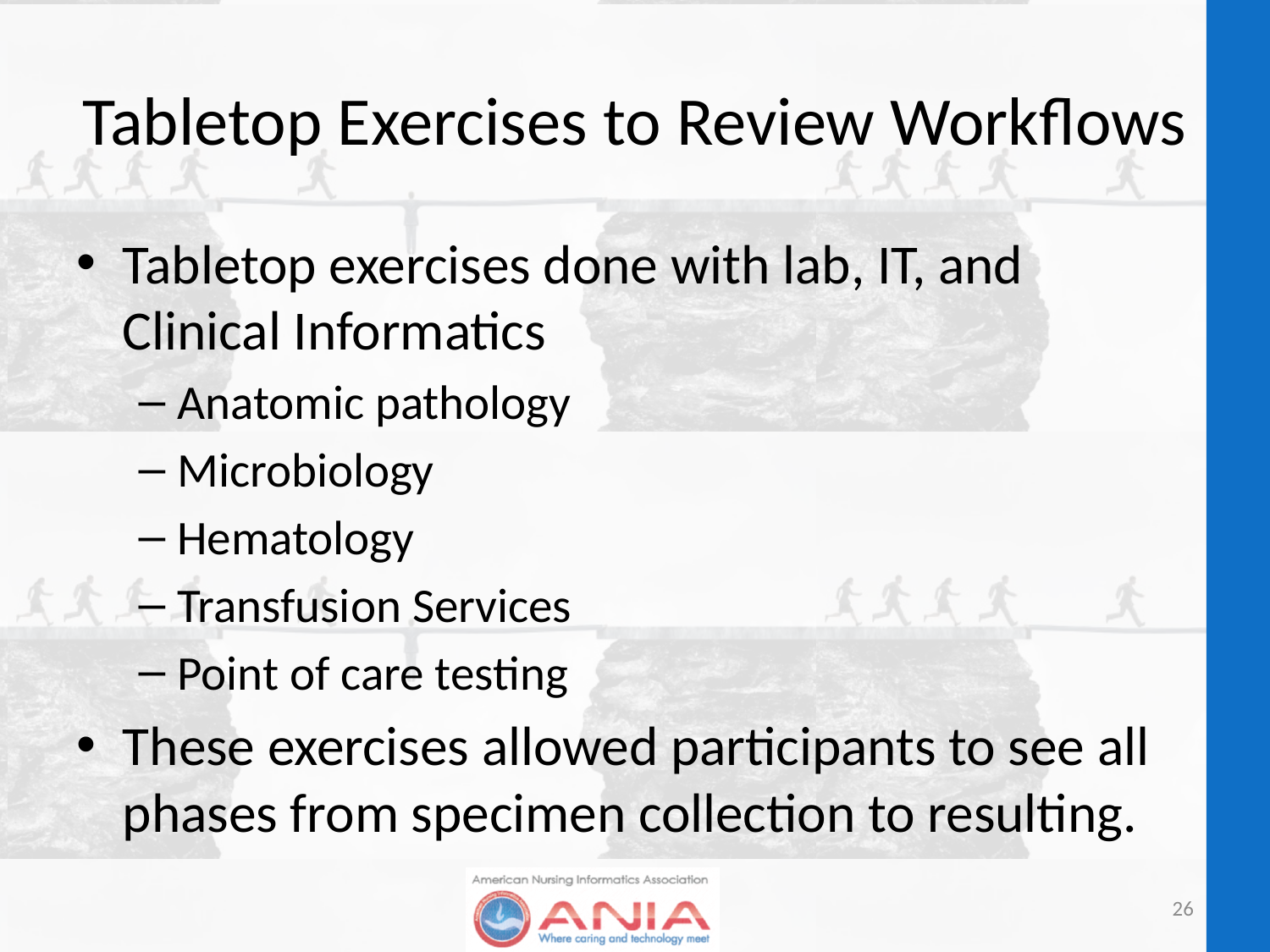

# Tabletop Exercises to Review Workflows
Tabletop exercises done with lab, IT, and Clinical Informatics
Anatomic pathology
Microbiology
Hematology
Transfusion Services
Point of care testing
These exercises allowed participants to see all phases from specimen collection to resulting.

26